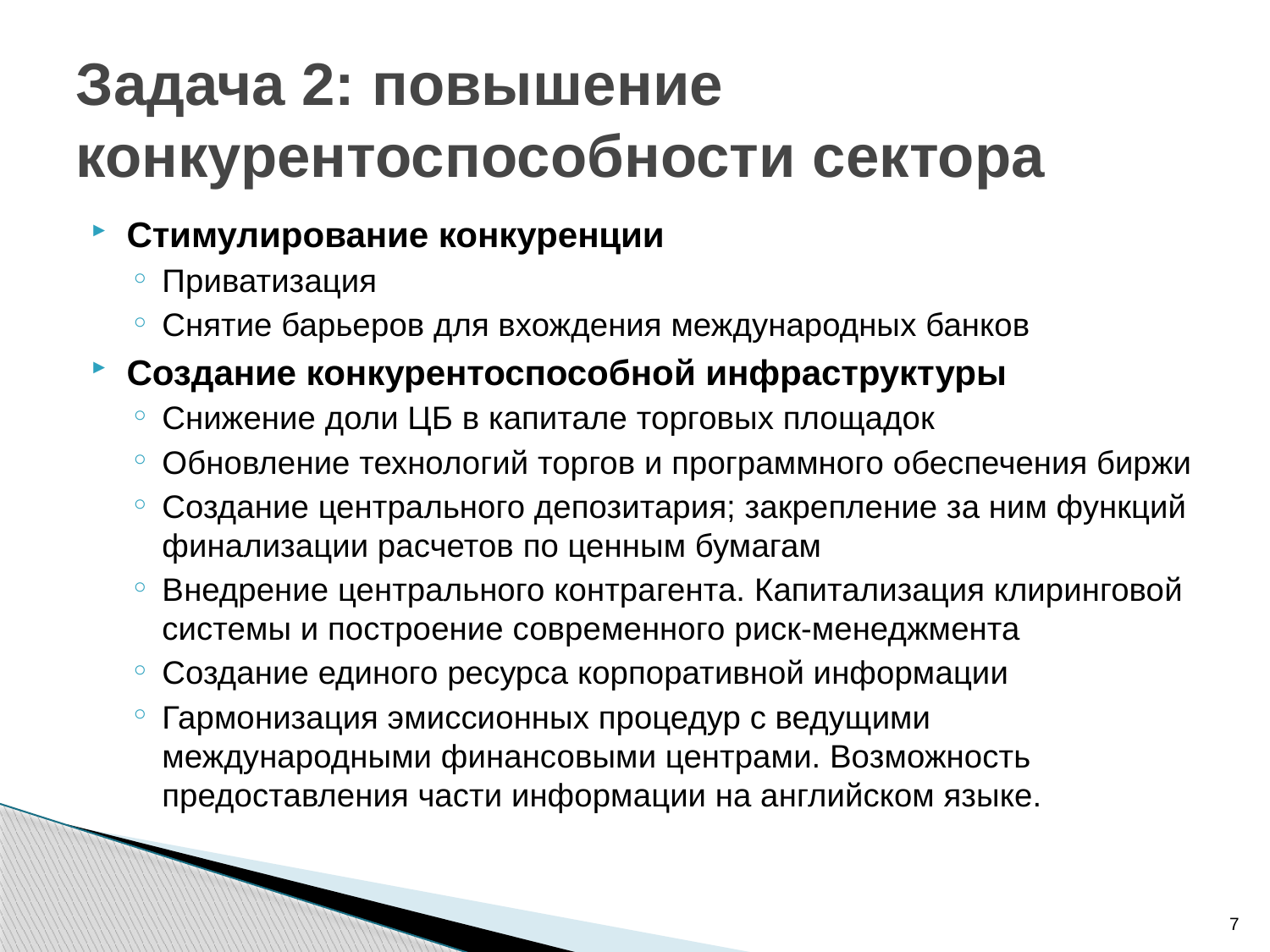

# Задача 2: повышение конкурентоспособности сектора
Стимулирование конкуренции
Приватизация
Снятие барьеров для вхождения международных банков
Создание конкурентоспособной инфраструктуры
Снижение доли ЦБ в капитале торговых площадок
Обновление технологий торгов и программного обеспечения биржи
Создание центрального депозитария; закрепление за ним функций финализации расчетов по ценным бумагам
Внедрение центрального контрагента. Капитализация клиринговой системы и построение современного риск-менеджмента
Создание единого ресурса корпоративной информации
Гармонизация эмиссионных процедур с ведущими международными финансовыми центрами. Возможность предоставления части информации на английском языке.

7